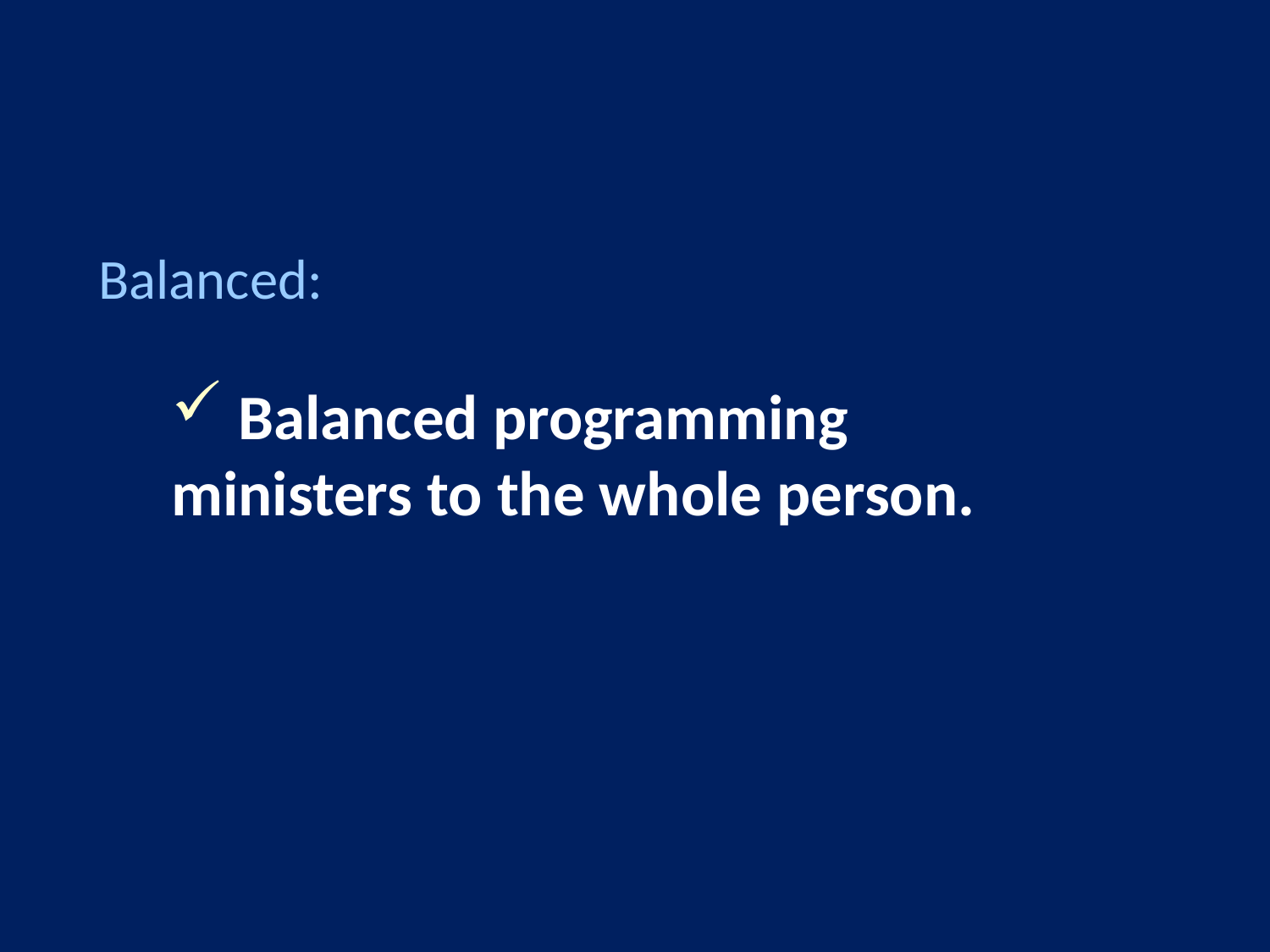

#
Balanced:
 Balanced programming ministers to the whole person.